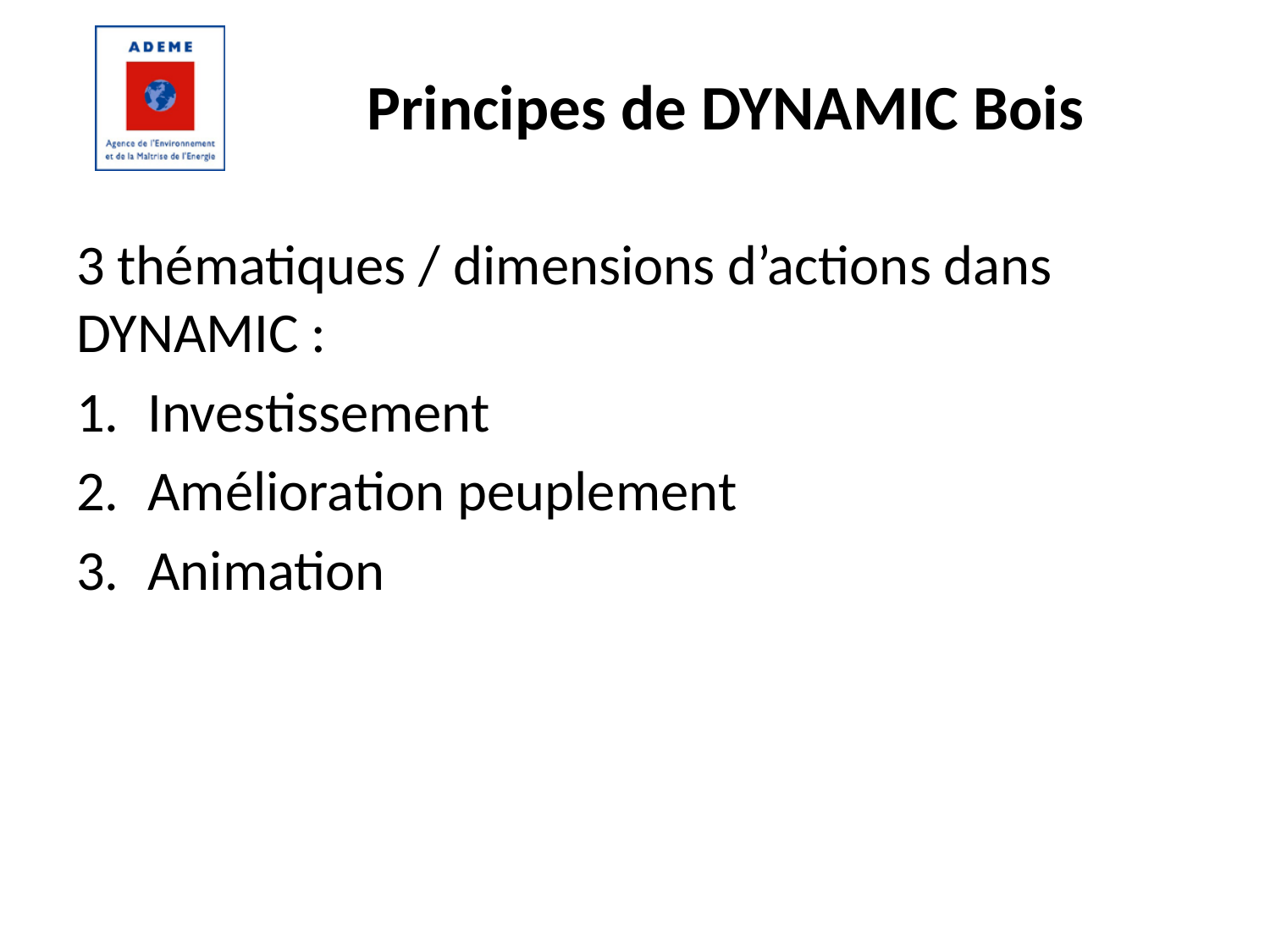

# Principes de DYNAMIC Bois
3 thématiques / dimensions d’actions dans DYNAMIC :
Investissement
Amélioration peuplement
Animation